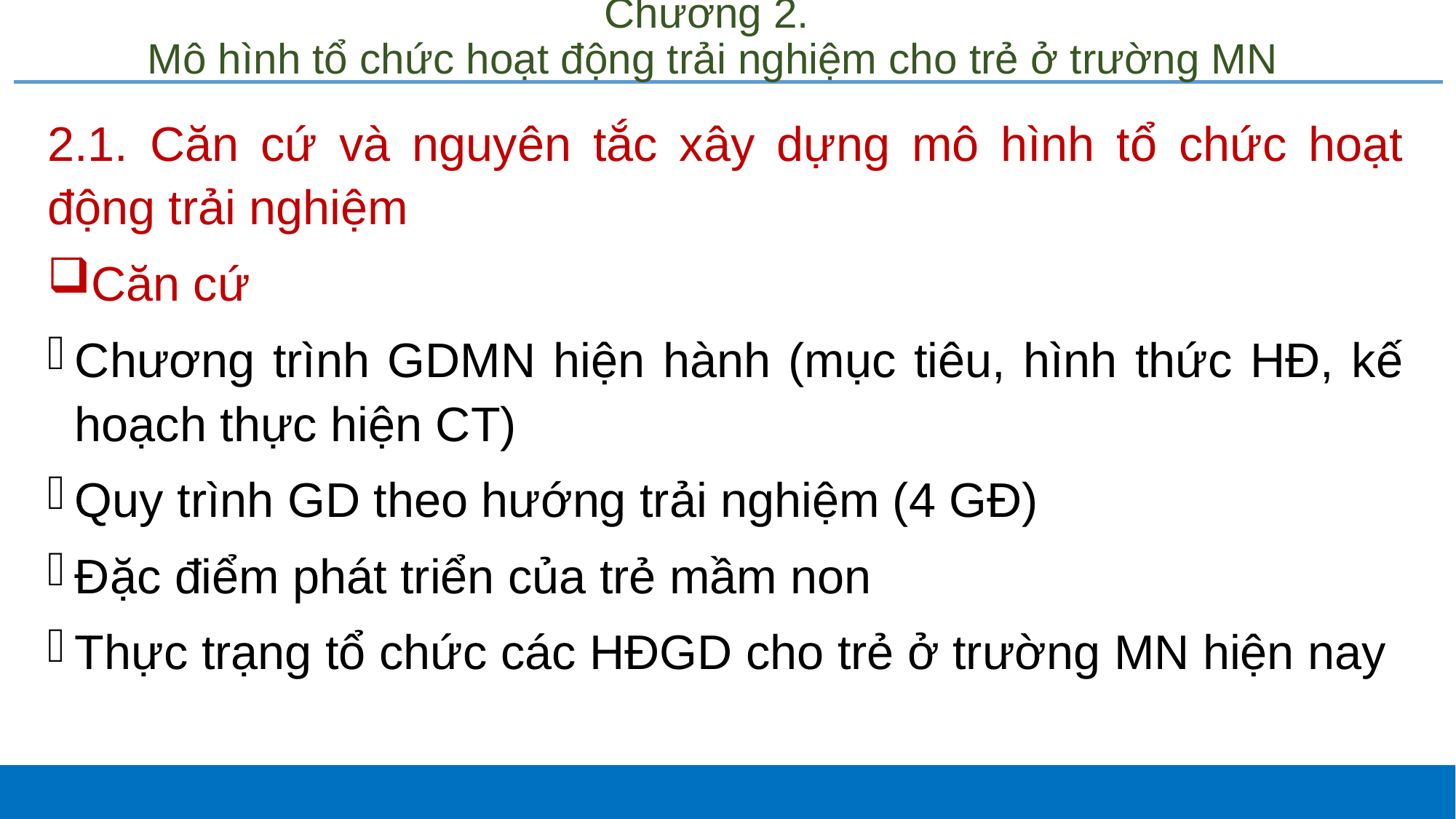

# Chương 2. Mô hình tổ chức hoạt động trải nghiệm cho trẻ ở trường MN
2.1. Căn cứ và nguyên tắc xây dựng mô hình tổ chức hoạt động trải nghiệm
Căn cứ
Chương trình GDMN hiện hành (mục tiêu, hình thức HĐ, kế hoạch thực hiện CT)
Quy trình GD theo hướng trải nghiệm (4 GĐ)
Đặc điểm phát triển của trẻ mầm non
Thực trạng tổ chức các HĐGD cho trẻ ở trường MN hiện nay